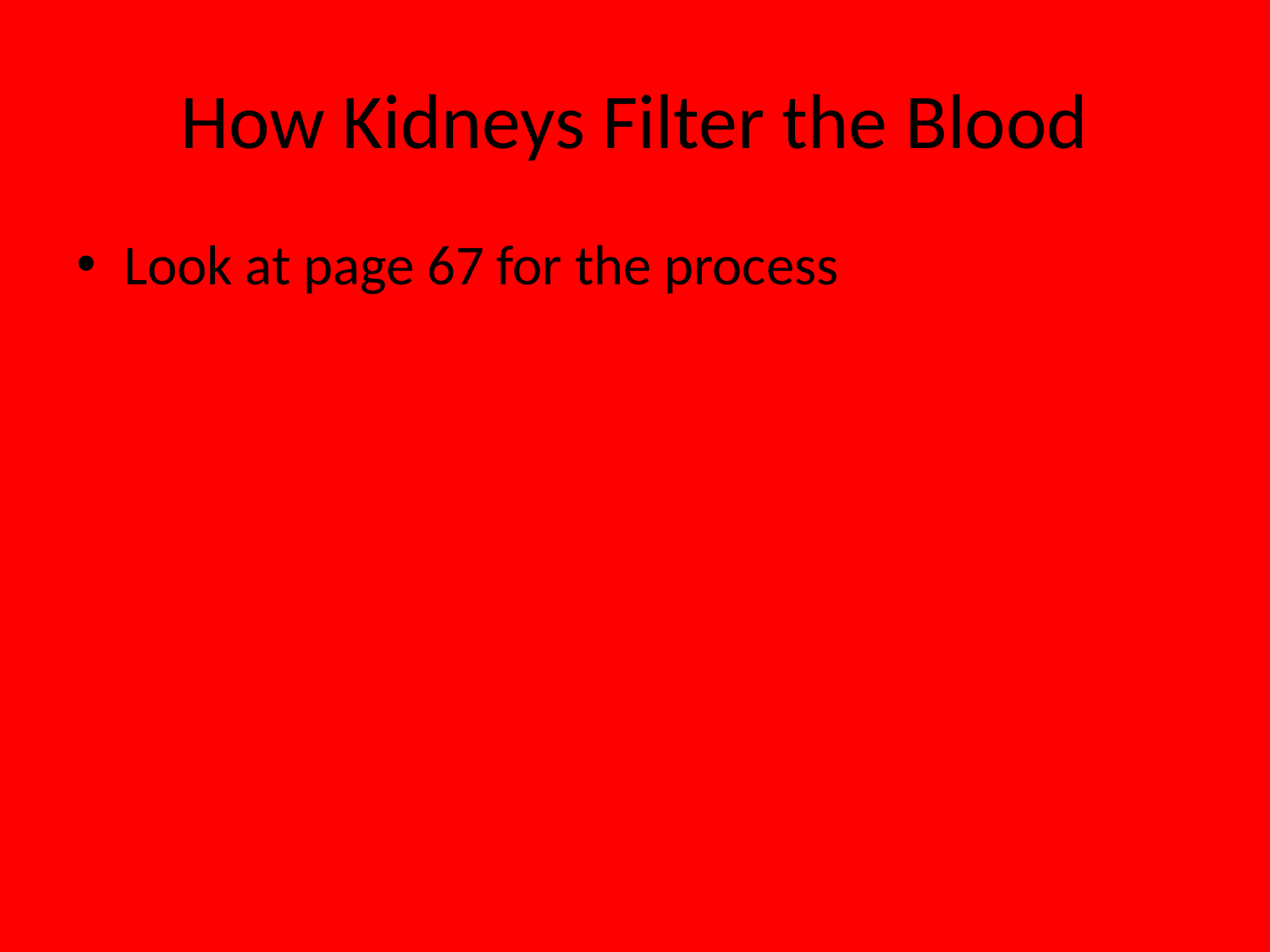

# How Kidneys Filter the Blood
Look at page 67 for the process